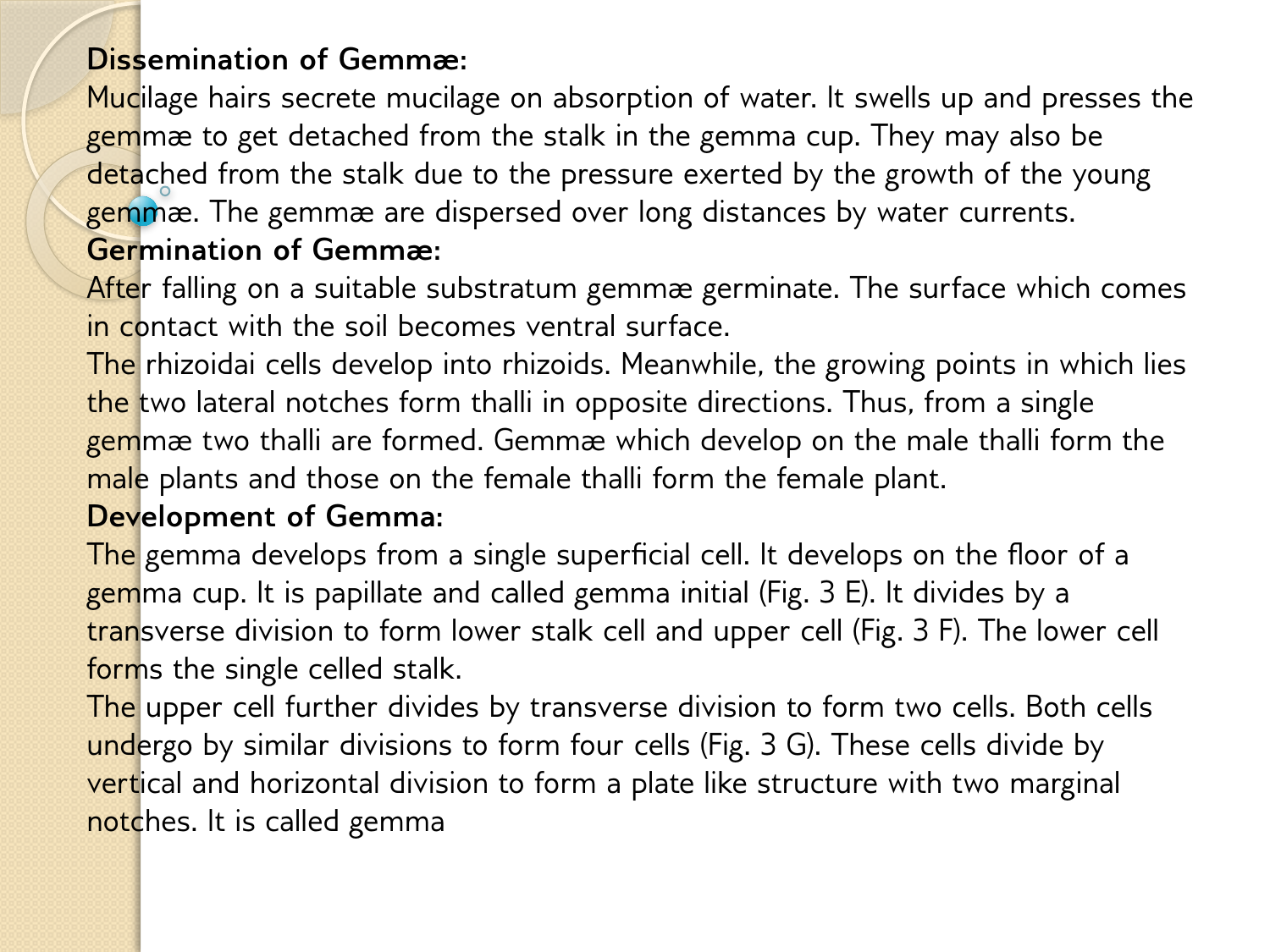

Dissemination of Gemmae:
Mucilage hairs secrete mucilage on absorption of water. It swells up and presses the gemmae to get detached from the stalk in the gemma cup. They may also be detached from the stalk due to the pressure exerted by the growth of the young gemmae. The gemmae are dispersed over long distances by water currents.
Germination of Gemmae:
After falling on a suitable substratum gemmae germinate. The surface which comes in contact with the soil becomes ventral surface.
The rhizoidai cells develop into rhizoids. Meanwhile, the growing points in which lies the two lateral notches form thalli in opposite directions. Thus, from a single gemmae two thalli are formed. Gemmae which develop on the male thalli form the male plants and those on the female thalli form the female plant.
Development of Gemma:
The gemma develops from a single superficial cell. It develops on the floor of a gemma cup. It is papillate and called gemma initial (Fig. 3 E). It divides by a transverse division to form lower stalk cell and upper cell (Fig. 3 F). The lower cell forms the single celled stalk.
The upper cell further divides by transverse division to form two cells. Both cells undergo by similar divisions to form four cells (Fig. 3 G). These cells divide by vertical and horizontal division to form a plate like structure with two marginal notches. It is called gemma